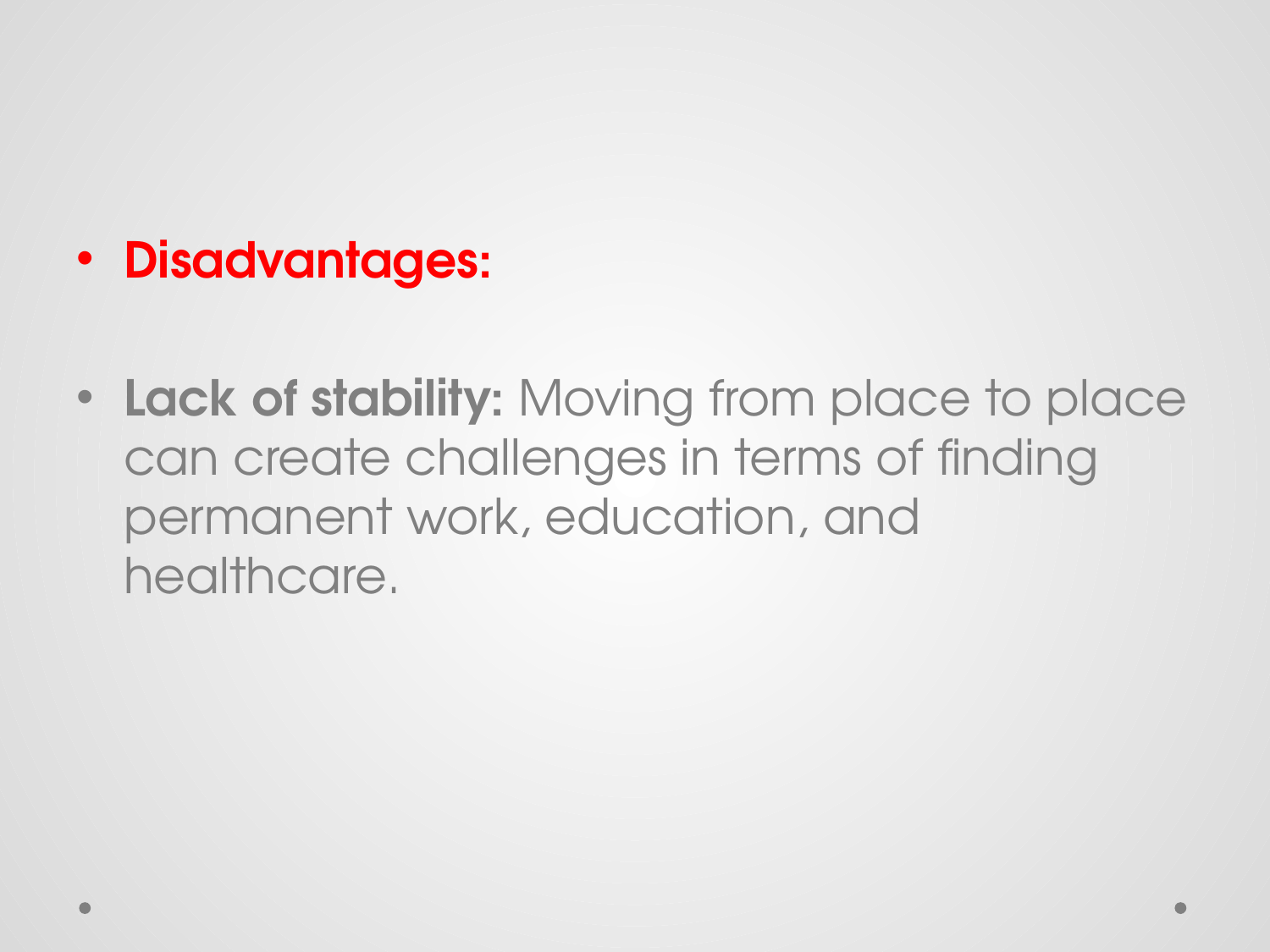

#
Disadvantages:

Lack of stability: Moving from place to place can create challenges in terms of finding permanent work, education, and healthcare.